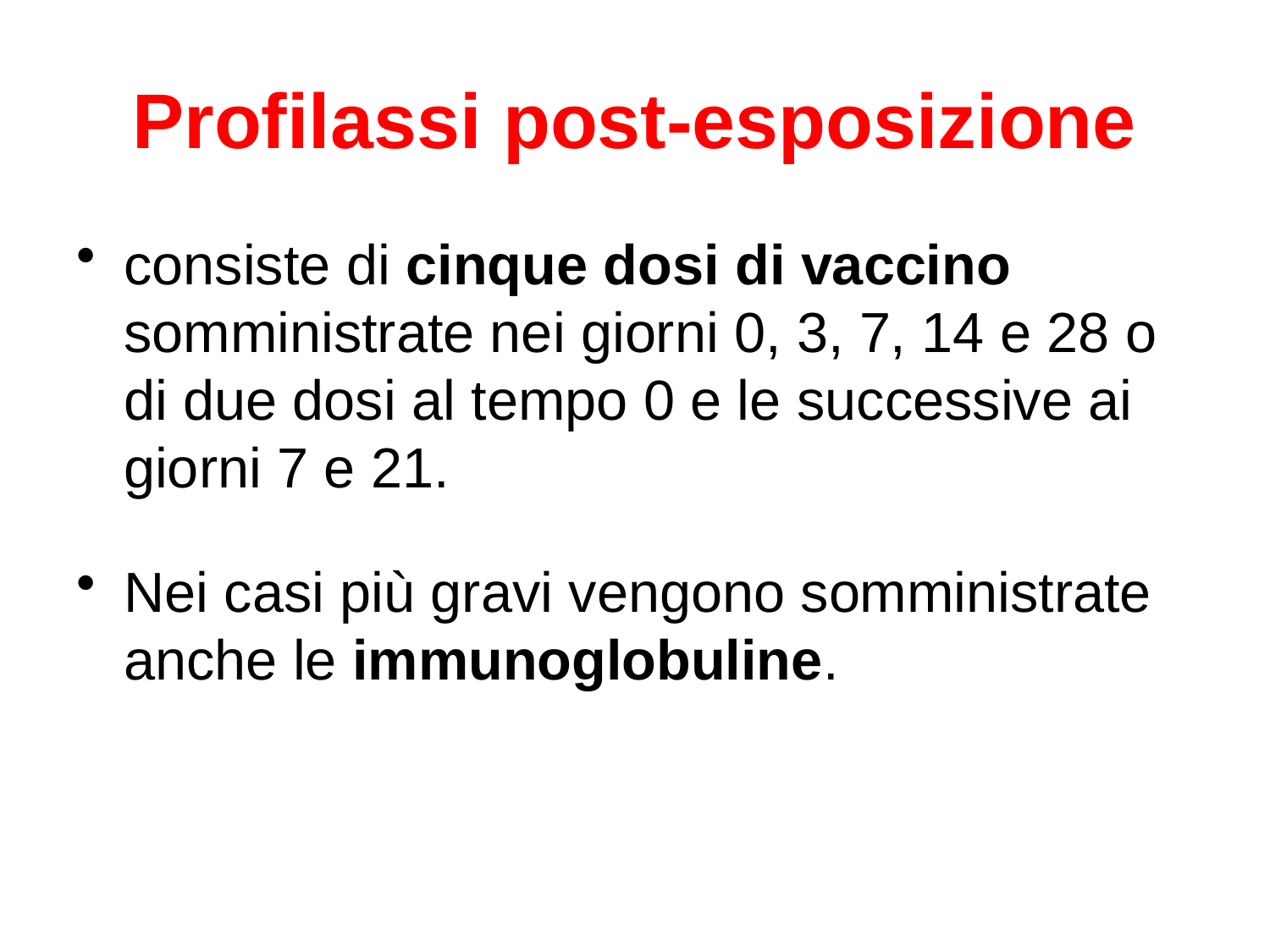

# Profilassi post-esposizione
consiste di cinque dosi di vaccino somministrate nei giorni 0, 3, 7, 14 e 28 o di due dosi al tempo 0 e le successive ai giorni 7 e 21.
Nei casi più gravi vengono somministrate anche le immunoglobuline.